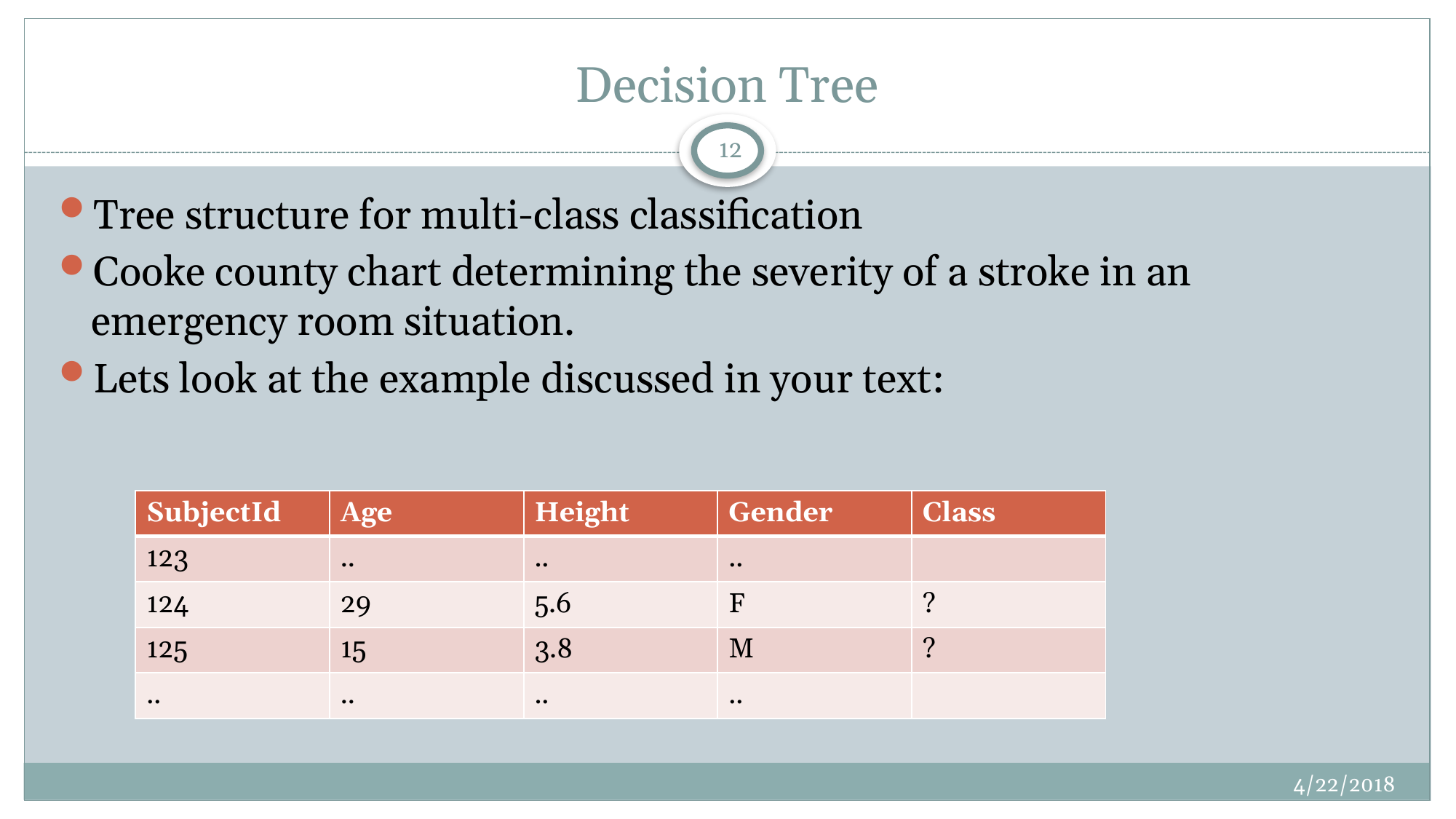

# Decision Tree
12
Tree structure for multi-class classification
Cooke county chart determining the severity of a stroke in an emergency room situation.
Lets look at the example discussed in your text:

| SubjectId | Age | Height | Gender | Class |
| --- | --- | --- | --- | --- |
| 123 | .. | .. | .. |  |
| 124 | 29 | 5.6 | F | ? |
| 125 | 15 | 3.8 | M | ? |
| .. | .. | .. | .. |  |
4/22/2018